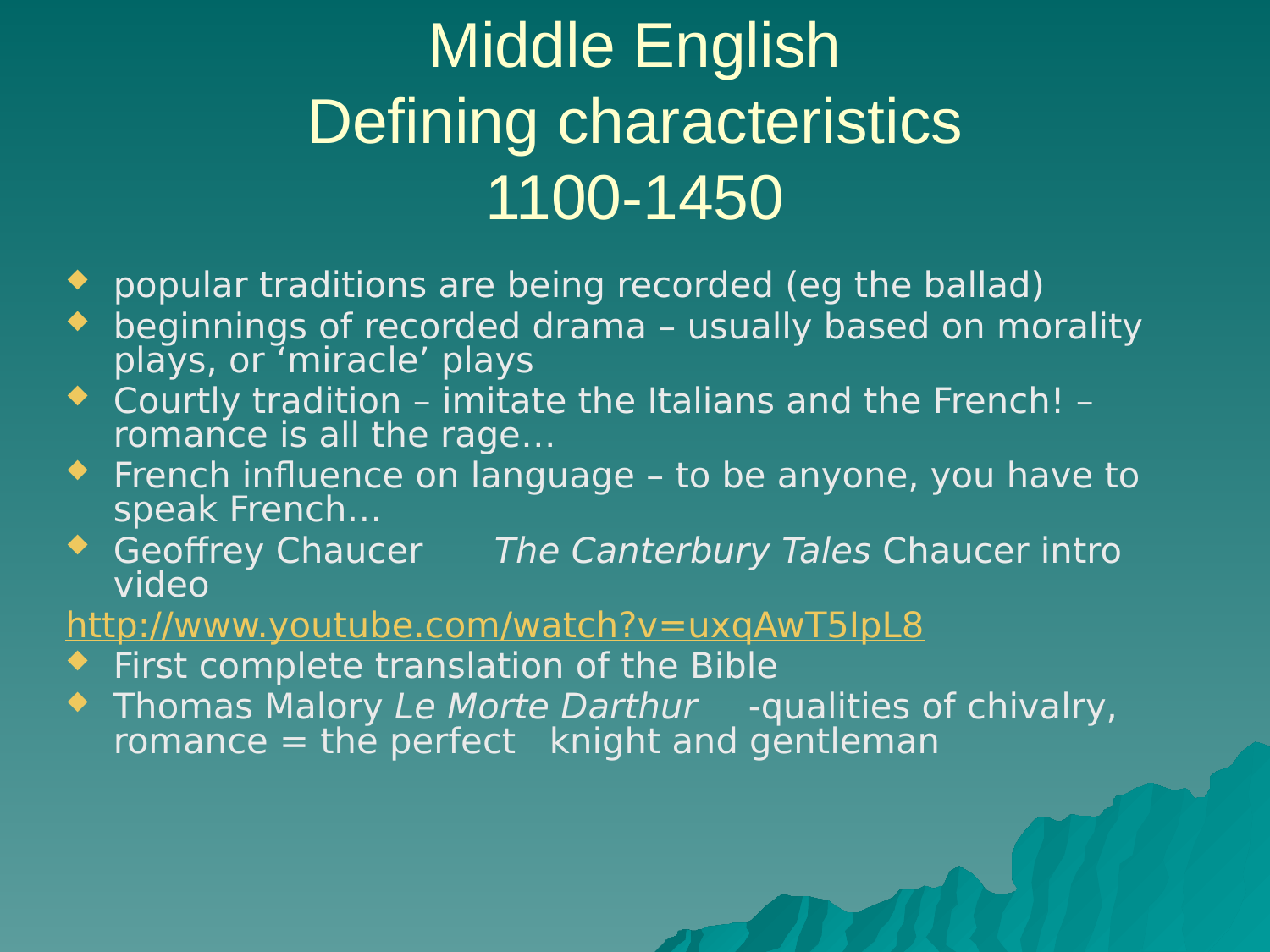

# Middle English Defining characteristics 1100-1450
popular traditions are being recorded (eg the ballad)
beginnings of recorded drama – usually based on morality plays, or ‘miracle’ plays
Courtly tradition – imitate the Italians and the French! – romance is all the rage…
French influence on language – to be anyone, you have to speak French…
Geoffrey Chaucer	The Canterbury Tales Chaucer intro video
http://www.youtube.com/watch?v=uxqAwT5IpL8
First complete translation of the Bible
Thomas Malory Le Morte Darthur	-qualities of chivalry, romance = the perfect   knight and gentleman